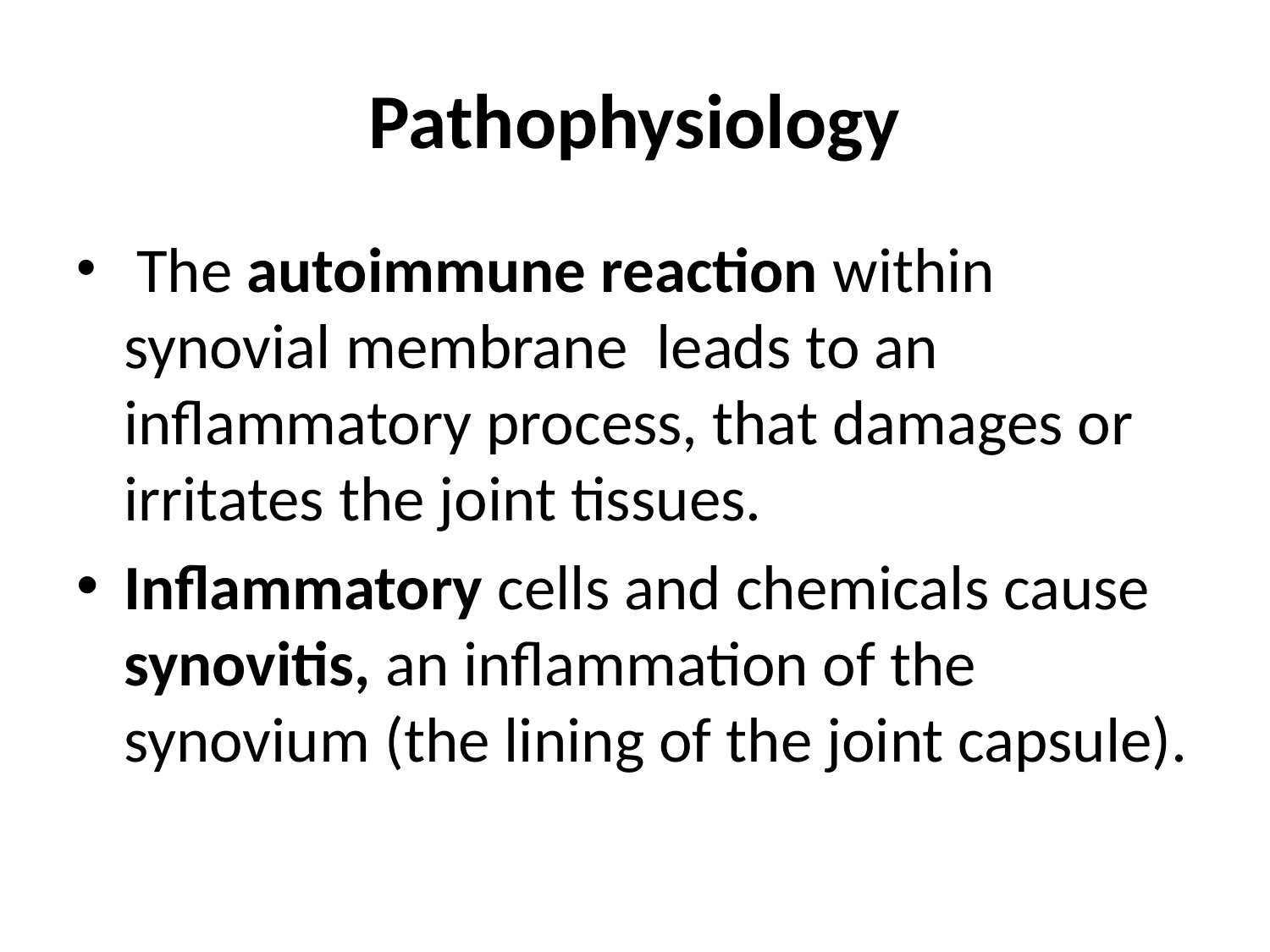

# Pathophysiology
 The autoimmune reaction within synovial membrane  leads to an inflammatory process, that damages or irritates the joint tissues.
Inflammatory cells and chemicals cause synovitis, an inflammation of the synovium (the lining of the joint capsule).